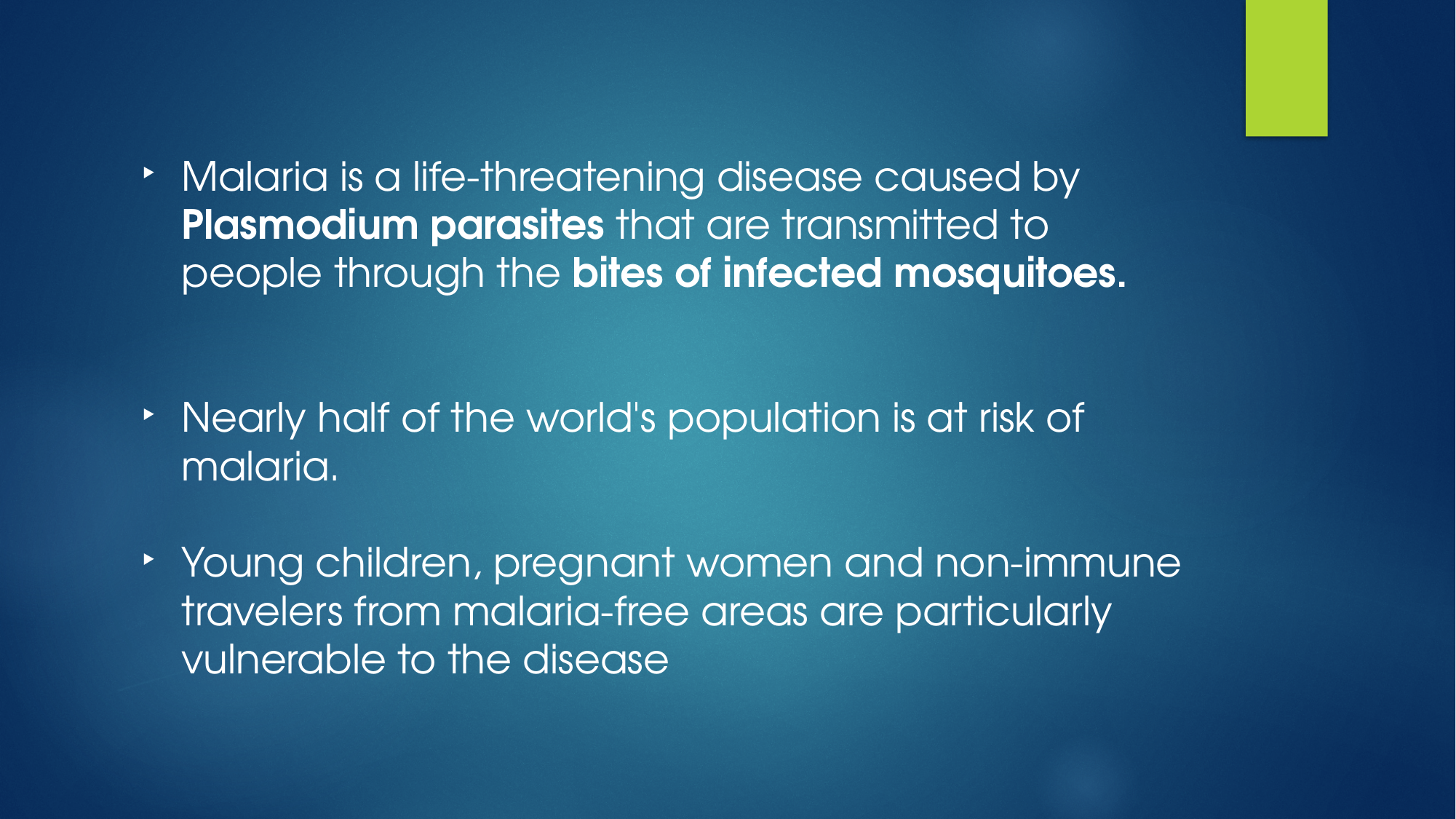

Malaria is a life-threatening disease caused by Plasmodium parasites that are transmitted to people through the bites of infected mosquitoes.

Nearly half of the world's population is at risk of malaria.

Young children, pregnant women and non-immune travelers from malaria-free areas are particularly vulnerable to the disease